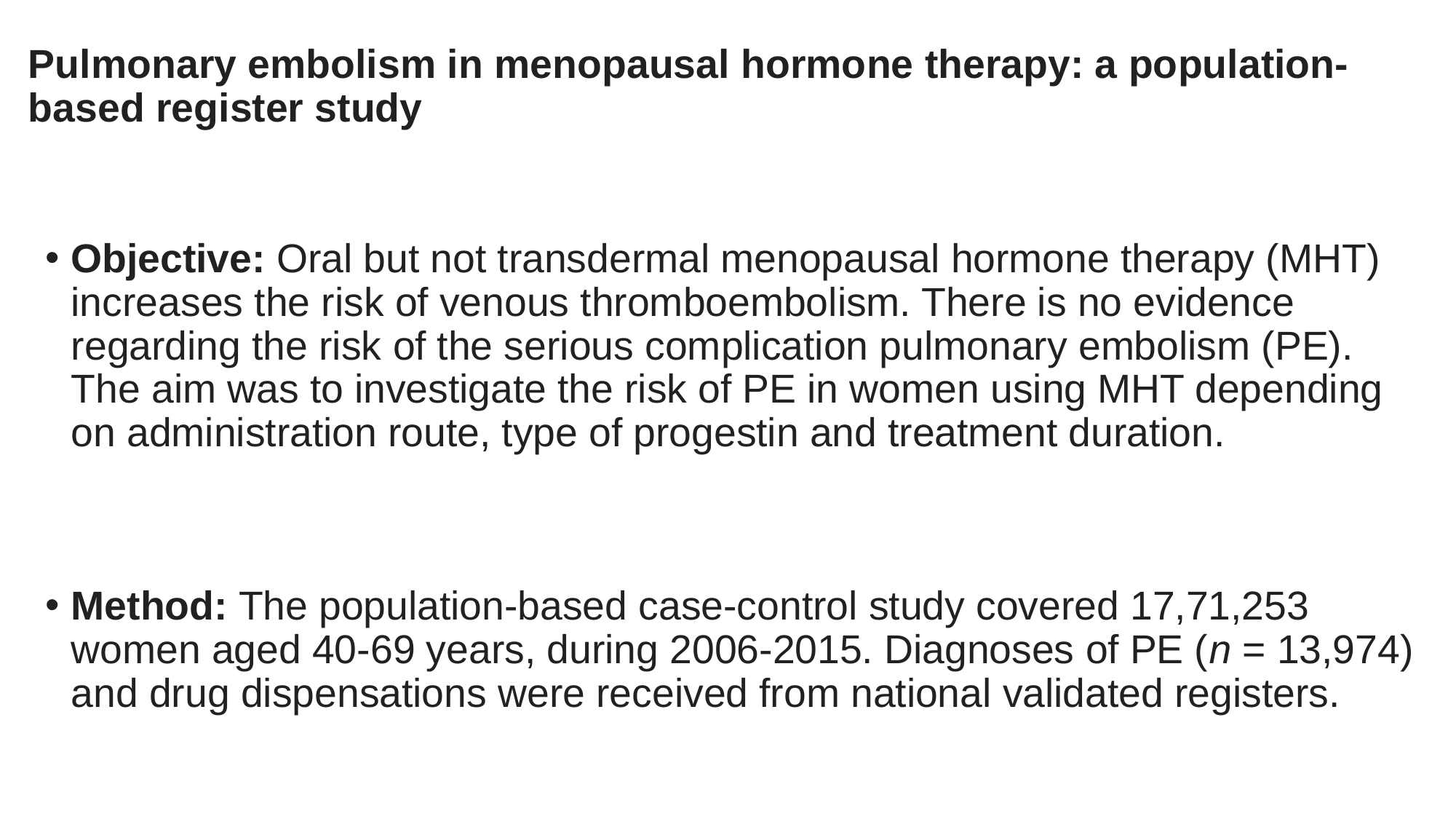

# Pulmonary embolism in menopausal hormone therapy: a population-based register study

Objective: Oral but not transdermal menopausal hormone therapy (MHT) increases the risk of venous thromboembolism. There is no evidence regarding the risk of the serious complication pulmonary embolism (PE). The aim was to investigate the risk of PE in women using MHT depending on administration route, type of progestin and treatment duration.

Method: The population-based case-control study covered 17,71,253 women aged 40-69 years, during 2006-2015. Diagnoses of PE (n = 13,974) and drug dispensations were received from national validated registers.